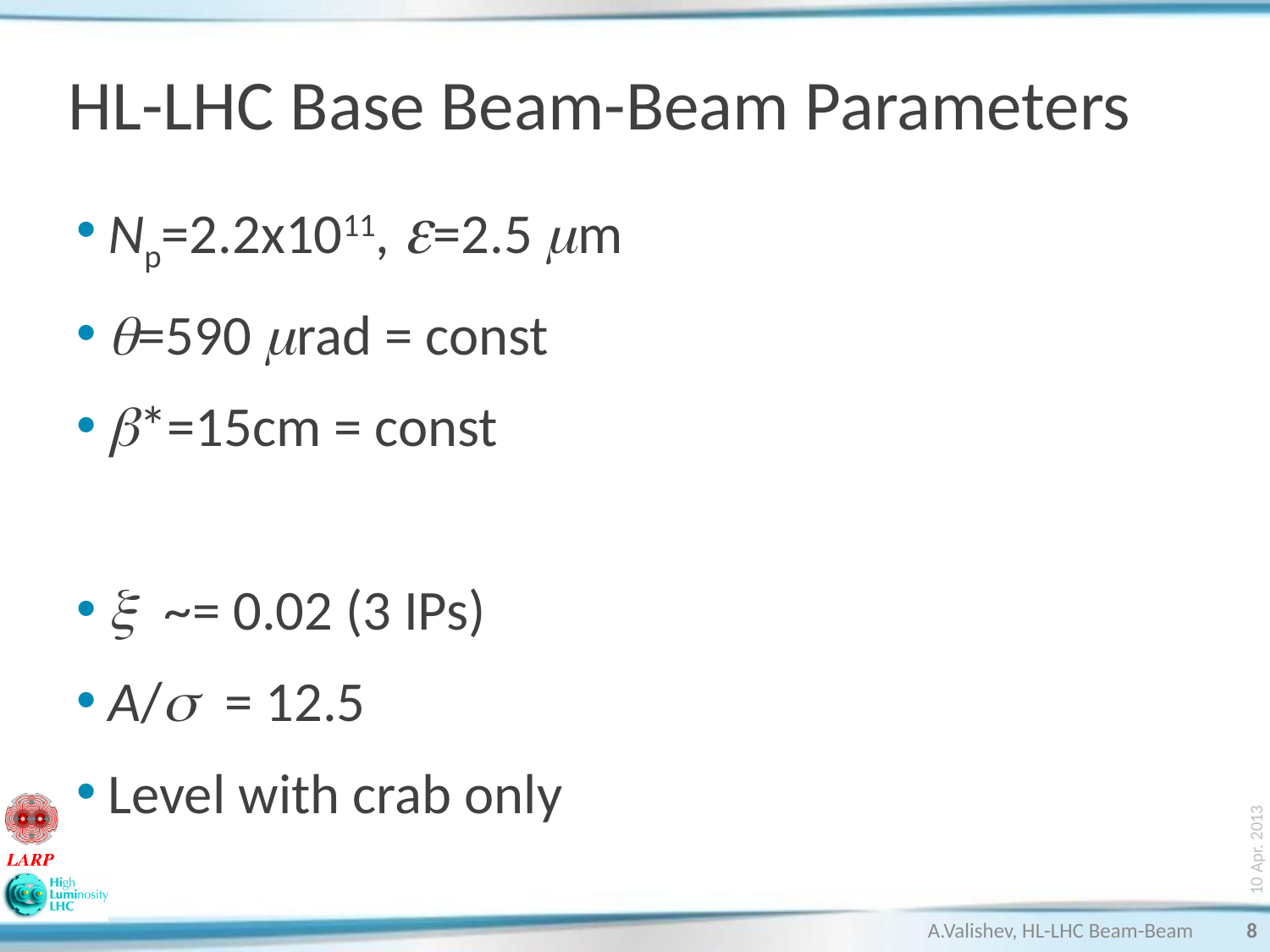

# HL-LHC Base Beam-Beam Parameters
Np=2.2x1011, ε=2.5 μm
θ=590 μrad = const
β*=15cm = const

ξ ~= 0.02 (3 IPs)
A/σ = 12.5
Level with crab only
10 Apr. 2013
A.Valishev, HL-LHC Beam-Beam
8